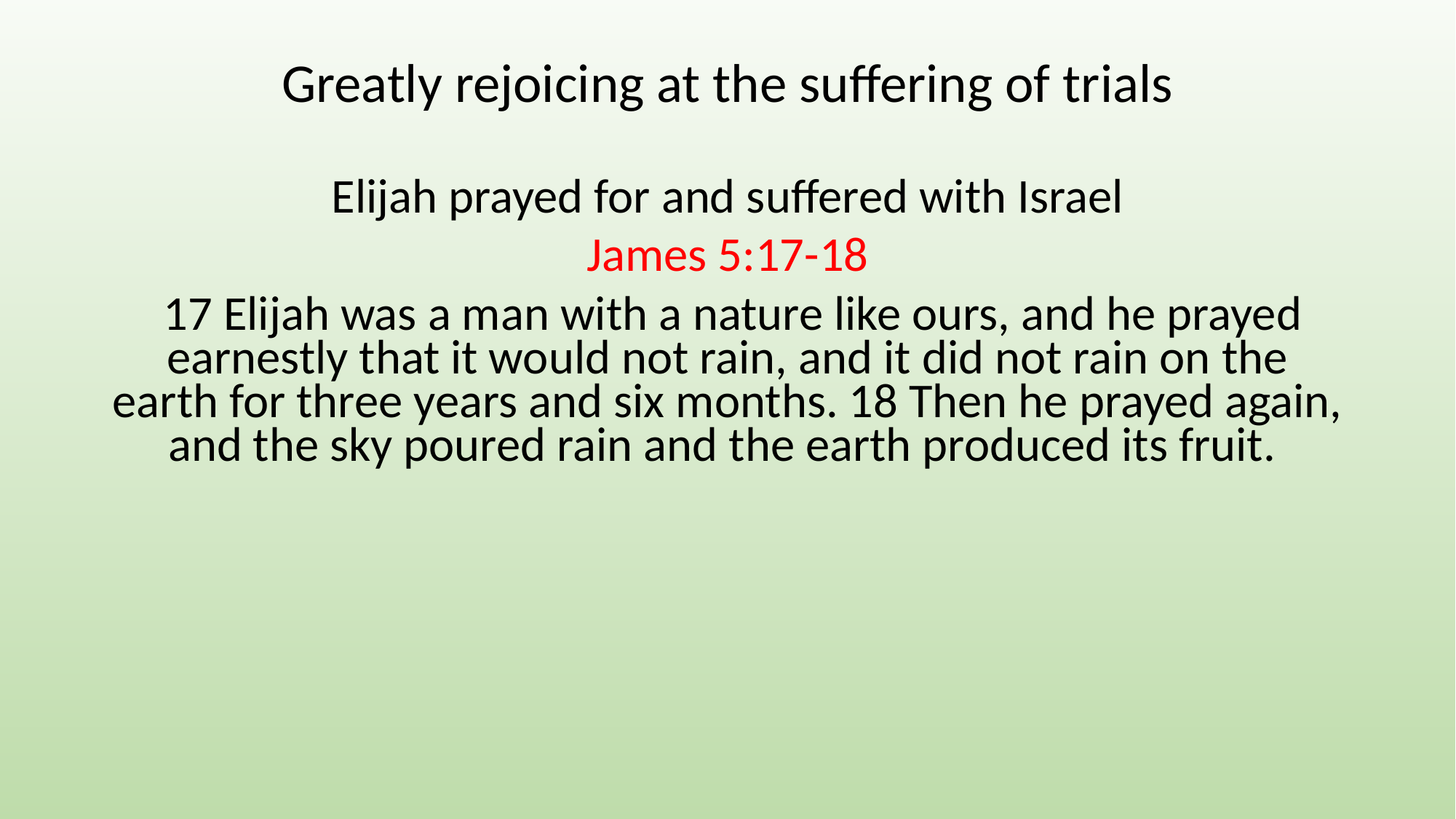

# Greatly rejoicing at the suffering of trials
Elijah prayed for and suffered with Israel
James 5:17-18
 17 Elijah was a man with a nature like ours, and he prayed earnestly that it would not rain, and it did not rain on the earth for three years and six months. 18 Then he prayed again, and the sky poured rain and the earth produced its fruit.